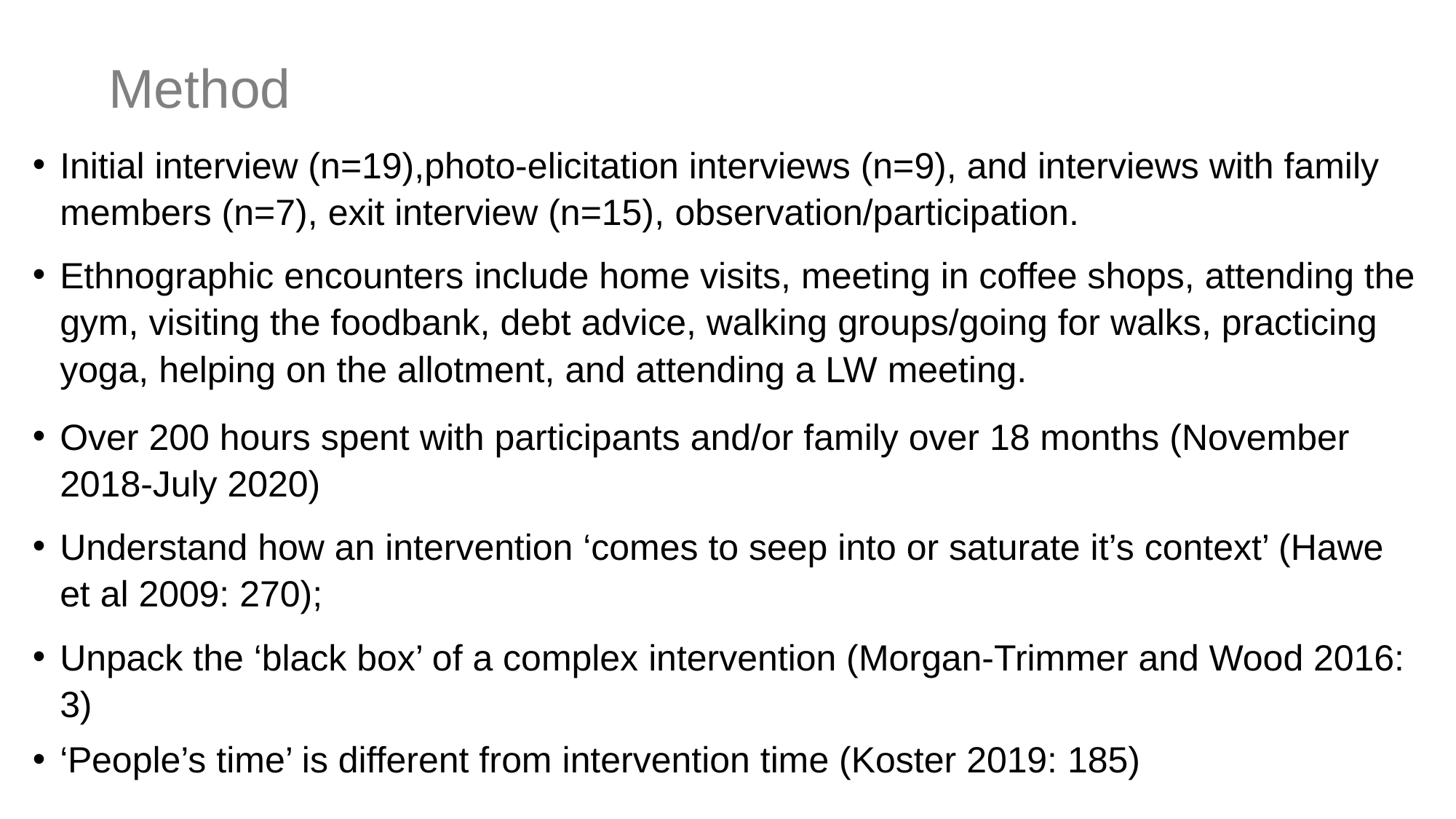

# Method
Initial interview (n=19),photo-elicitation interviews (n=9), and interviews with family members (n=7), exit interview (n=15), observation/participation.
Ethnographic encounters include home visits, meeting in coffee shops, attending the gym, visiting the foodbank, debt advice, walking groups/going for walks, practicing yoga, helping on the allotment, and attending a LW meeting.
Over 200 hours spent with participants and/or family over 18 months (November 2018-July 2020)
Understand how an intervention ‘comes to seep into or saturate it’s context’ (Hawe et al 2009: 270);
Unpack the ‘black box’ of a complex intervention (Morgan-Trimmer and Wood 2016: 3)
‘People’s time’ is different from intervention time (Koster 2019: 185)